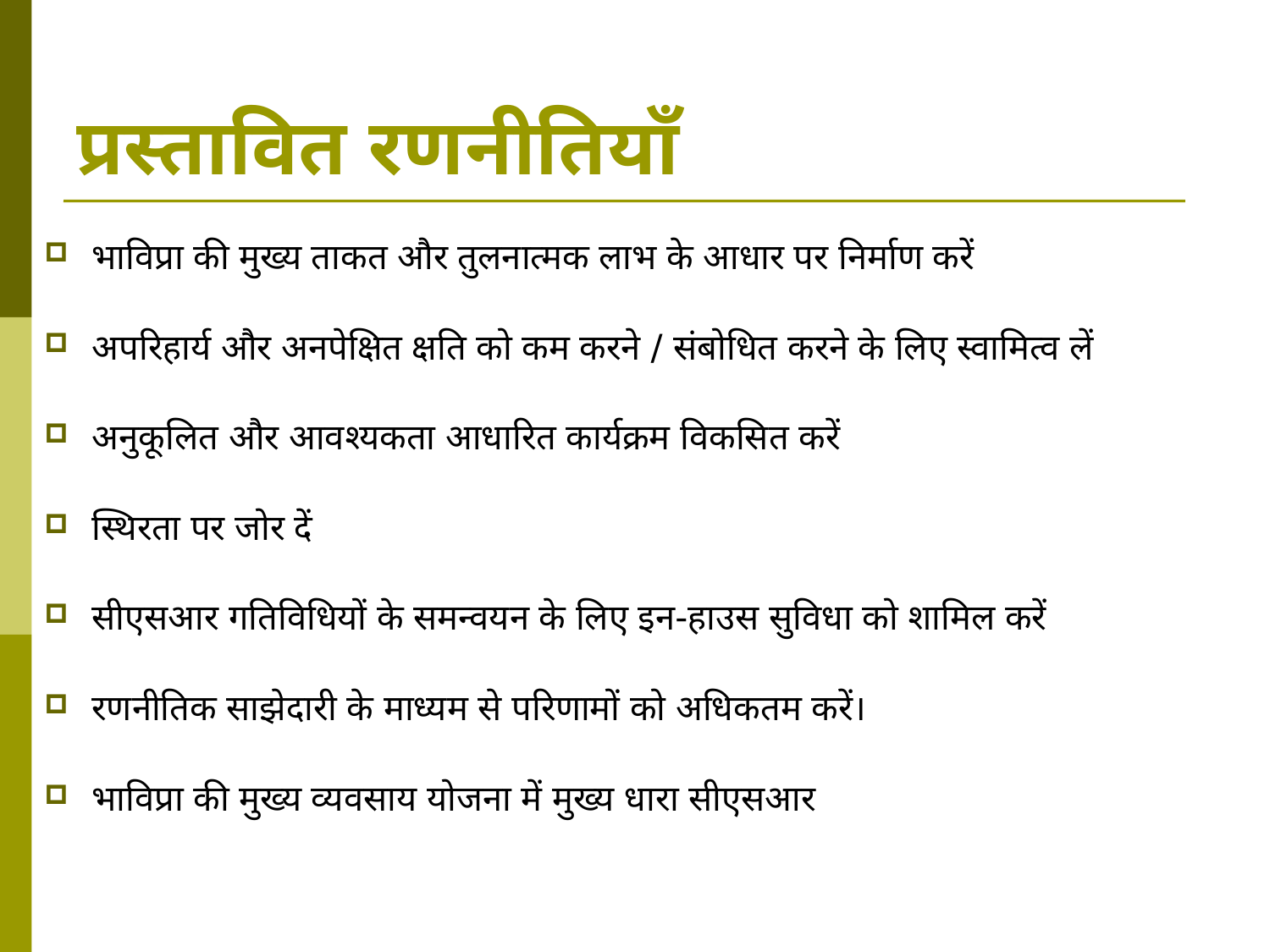

# प्रस्तावित रणनीतियाँ
भाविप्रा की मुख्य ताकत और तुलनात्मक लाभ के आधार पर निर्माण करें

अपरिहार्य और अनपेक्षित क्षति को कम करने / संबोधित करने के लिए स्वामित्व लें

अनुकूलित और आवश्यकता आधारित कार्यक्रम विकसित करें

स्थिरता पर जोर दें

सीएसआर गतिविधियों के समन्वयन के लिए इन-हाउस सुविधा को शामिल करें

रणनीतिक साझेदारी के माध्यम से परिणामों को अधिकतम करें।

भाविप्रा की मुख्य व्यवसाय योजना में मुख्य धारा सीएसआर